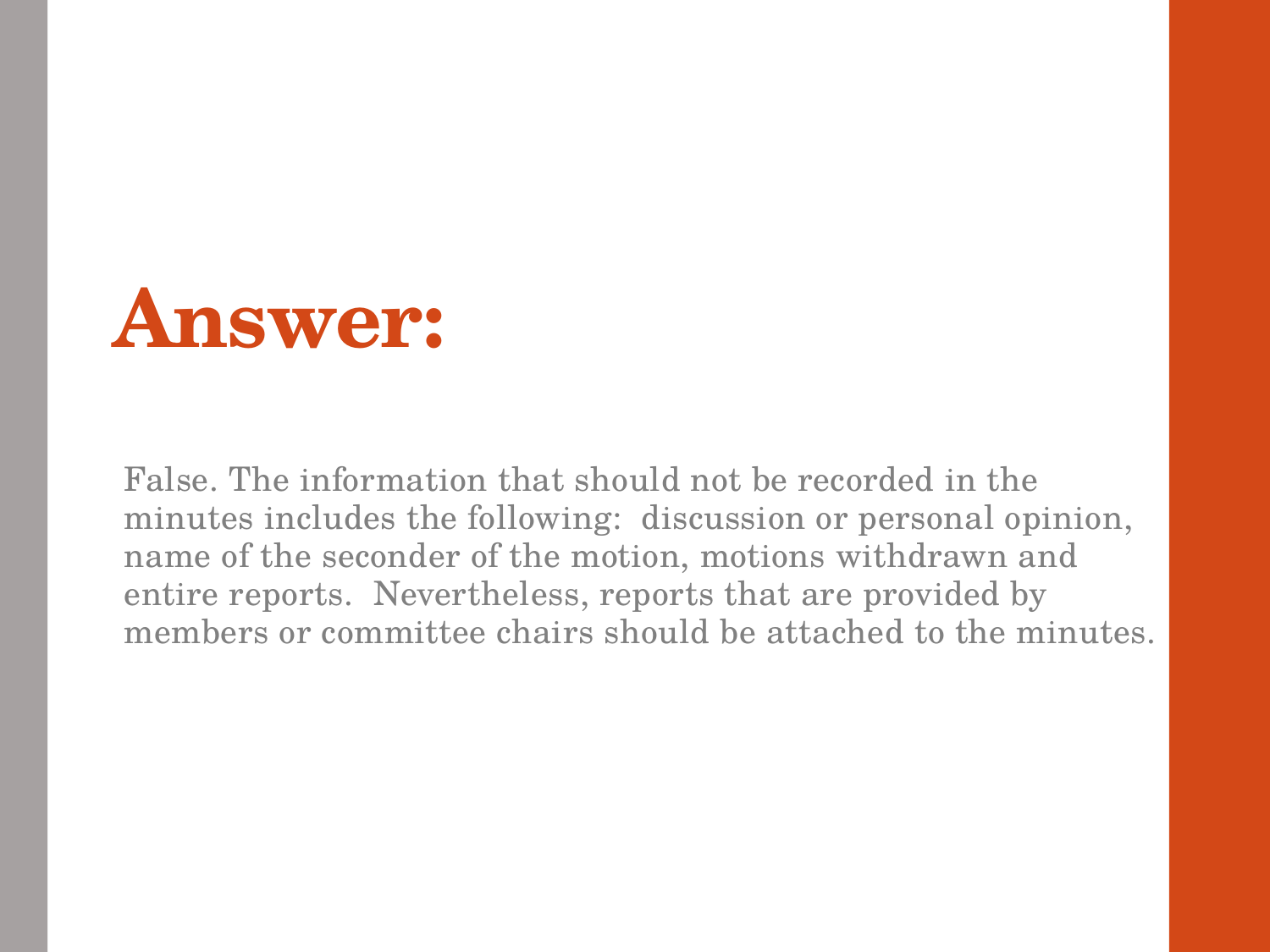

# Answer:
False. The information that should not be recorded in the minutes includes the following:  discussion or personal opinion, name of the seconder of the motion, motions withdrawn and entire reports.  Nevertheless, reports that are provided by members or committee chairs should be attached to the minutes.